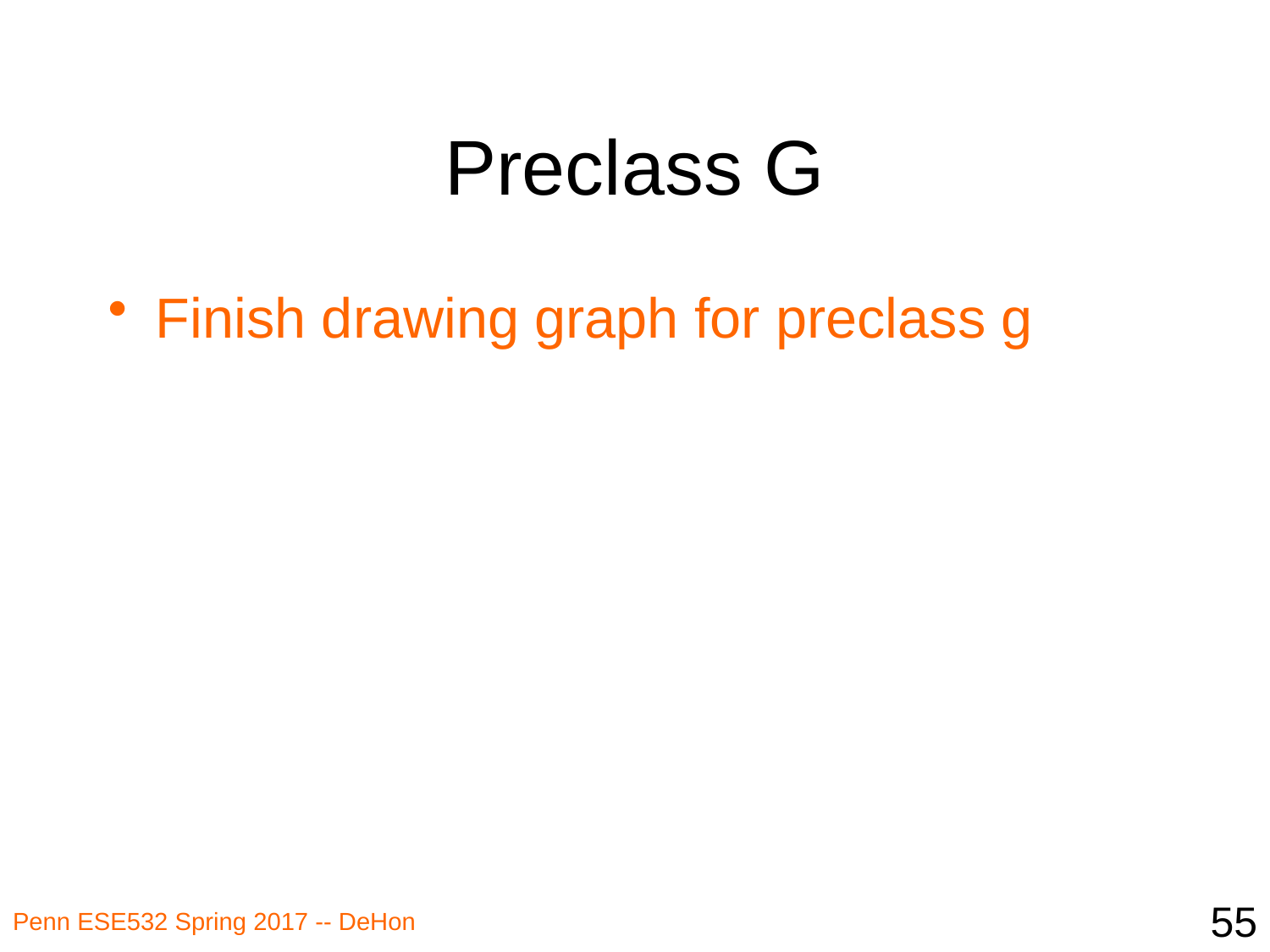

# Preclass G
Finish drawing graph for preclass g
55
Penn ESE532 Spring 2017 -- DeHon